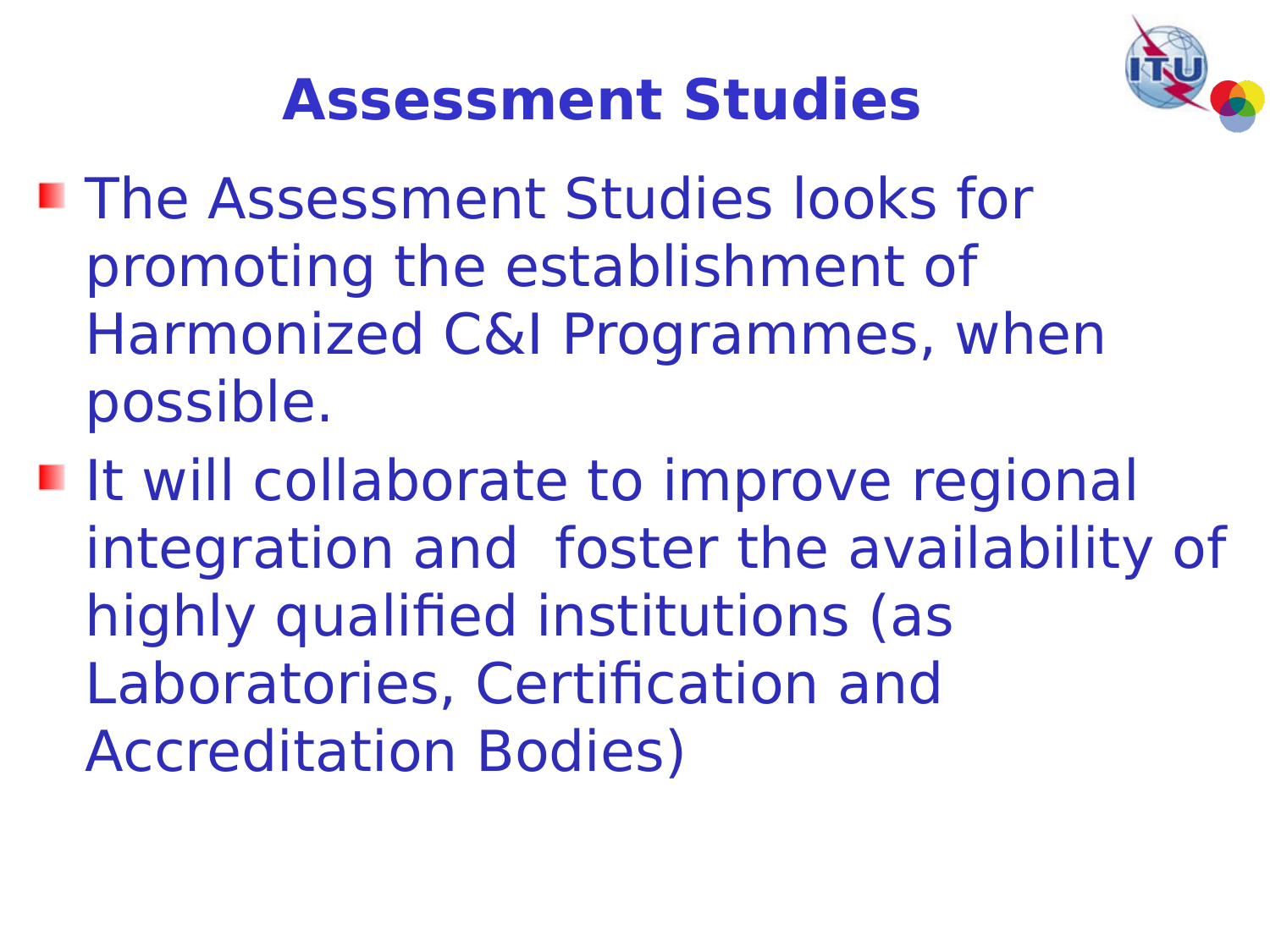

# Assessment Studies
The Assessment Studies looks for promoting the establishment of  Harmonized C&I Programmes, when possible.
It will collaborate to improve regional integration and  foster the availability of highly qualified institutions (as Laboratories, Certification and Accreditation Bodies)